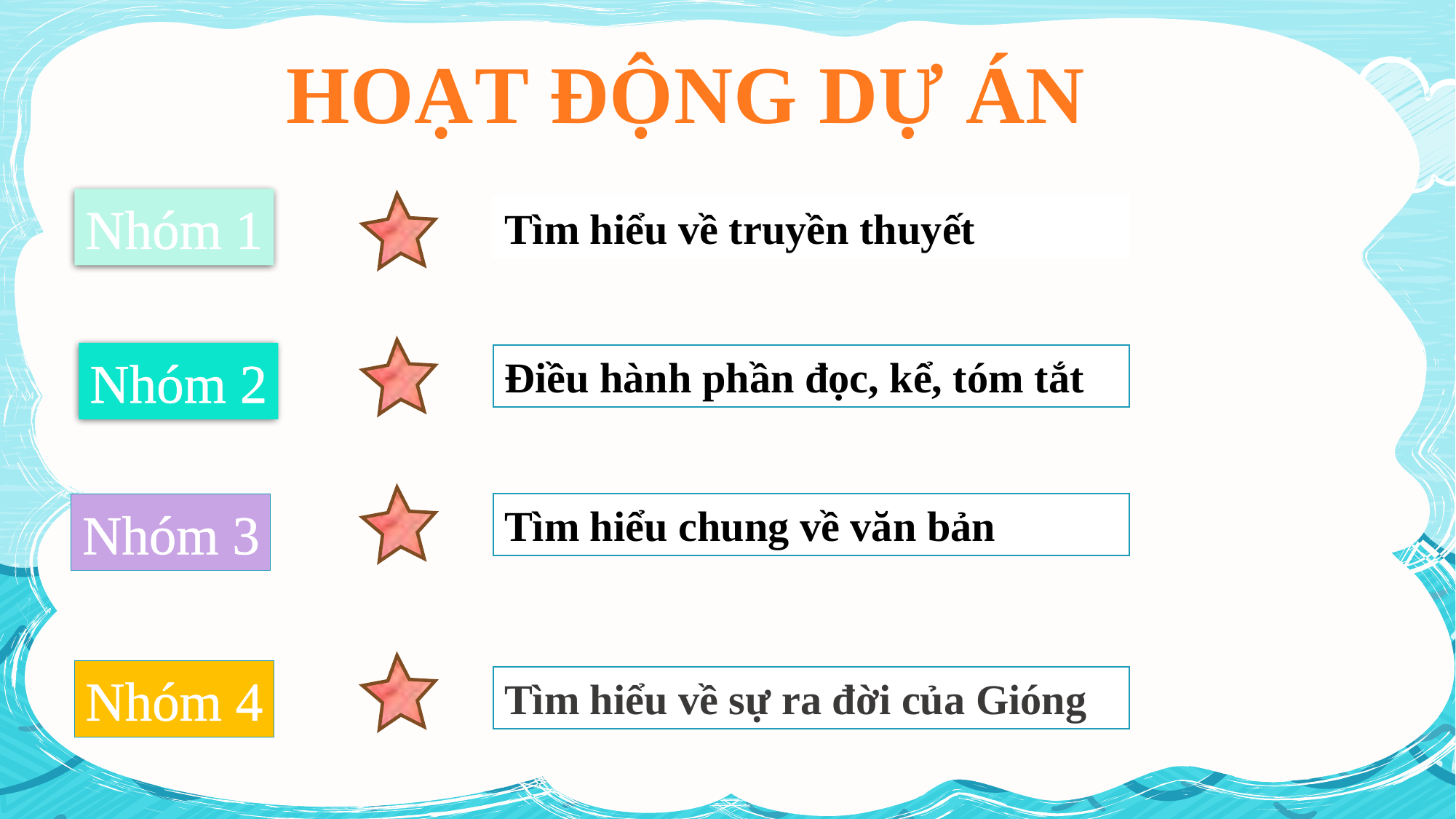

HOẠT ĐỘNG DỰ ÁN
Nhóm 1

Tìm hiểu về truyền thuyết

Nhóm 2
Điều hành phần đọc, kể, tóm tắt

Tìm hiểu chung về văn bản
Nhóm 3

Nhóm 4
Tìm hiểu về sự ra đời của Gióng